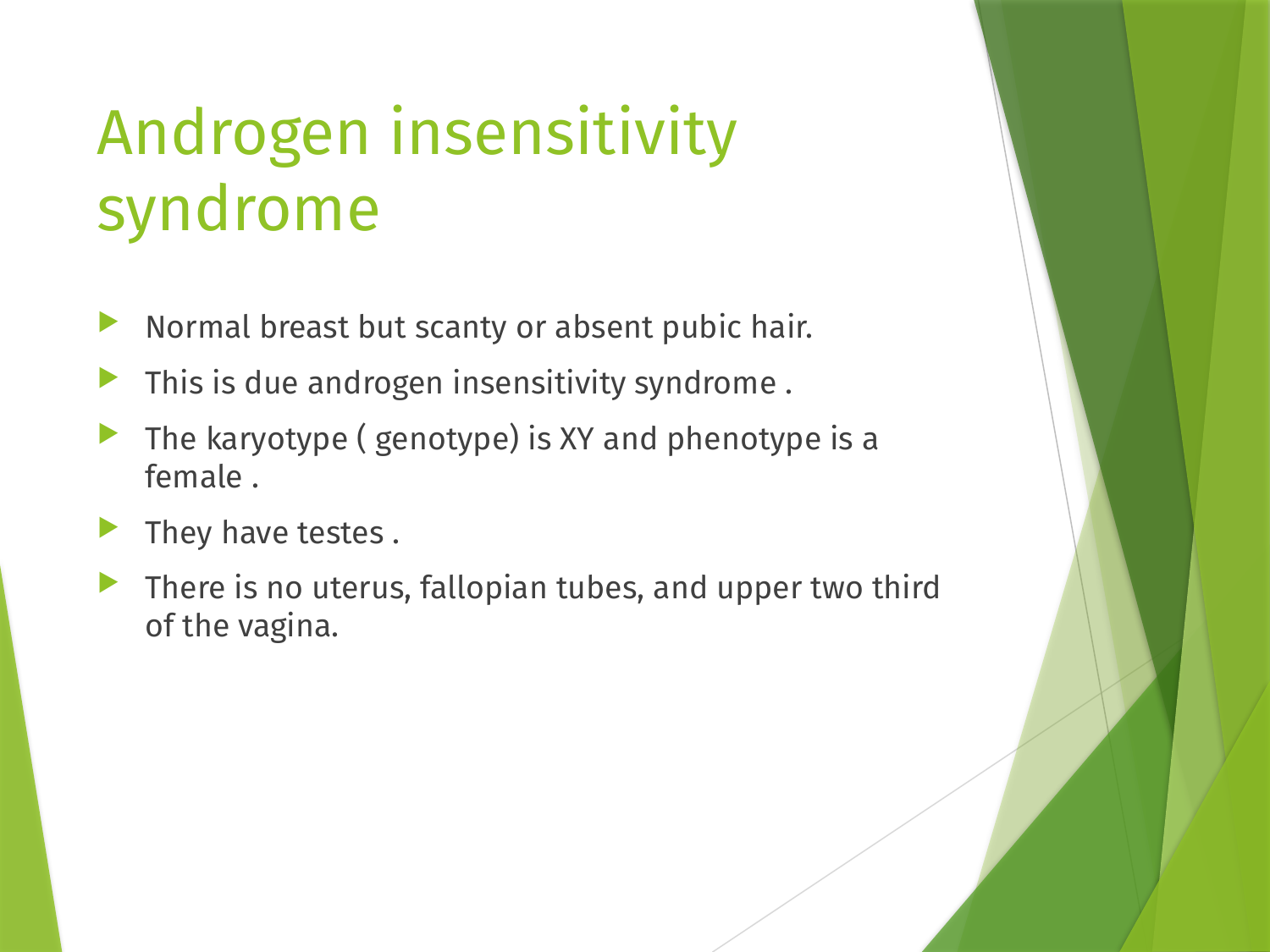

# Androgen insensitivity syndrome
Normal breast but scanty or absent pubic hair.
This is due androgen insensitivity syndrome .
The karyotype ( genotype) is XY and phenotype is a female .
They have testes .
There is no uterus, fallopian tubes, and upper two third of the vagina.